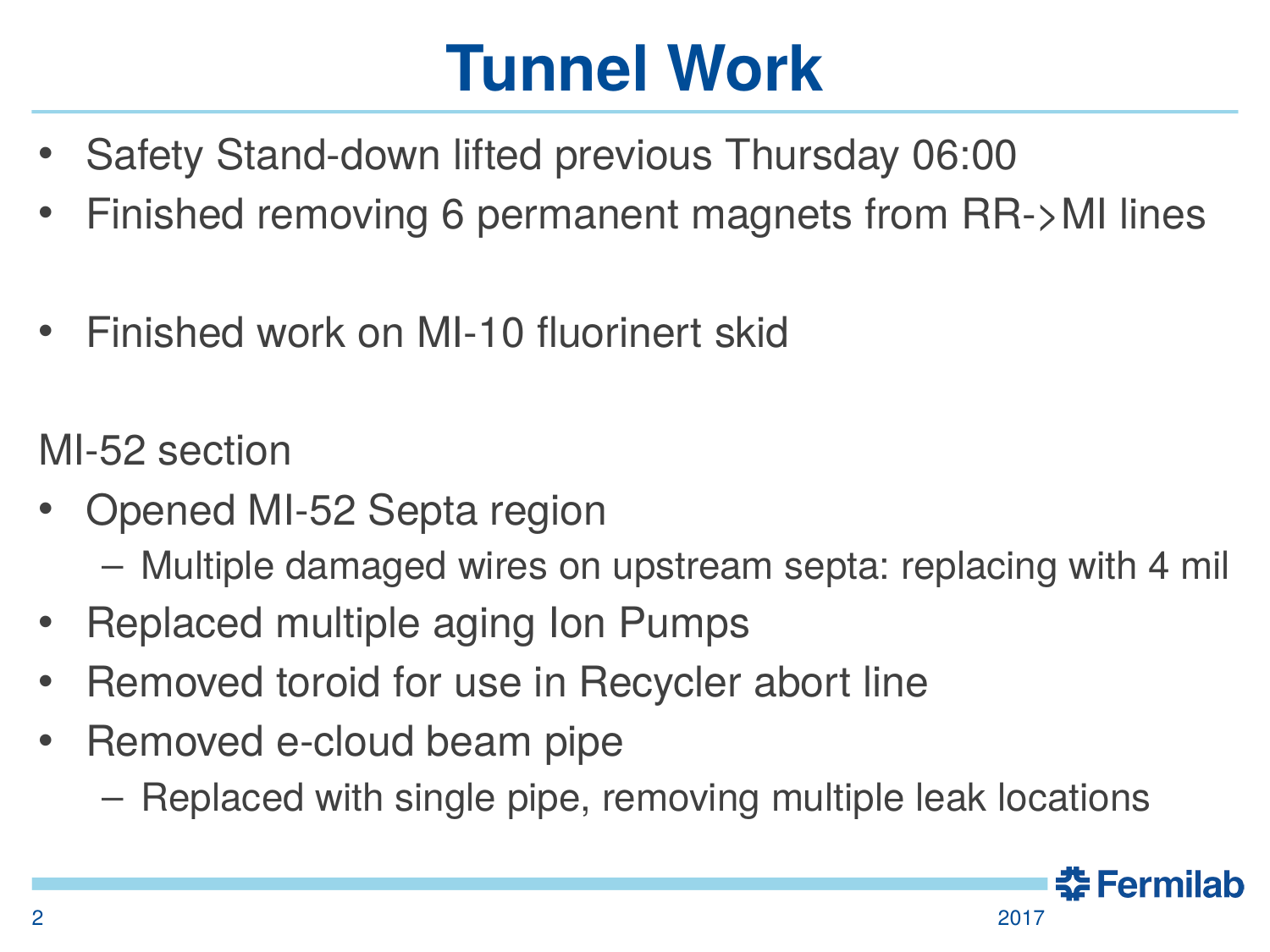

# Tunnel Work
Safety Stand-down lifted previous Thursday 06:00
Finished removing 6 permanent magnets from RR->MI lines

Finished work on MI-10 fluorinert skid

MI-52 section
Opened MI-52 Septa region
Multiple damaged wires on upstream septa: replacing with 4 mil
Replaced multiple aging Ion Pumps
Removed toroid for use in Recycler abort line
Removed e-cloud beam pipe
Replaced with single pipe, removing multiple leak locations

2
2017